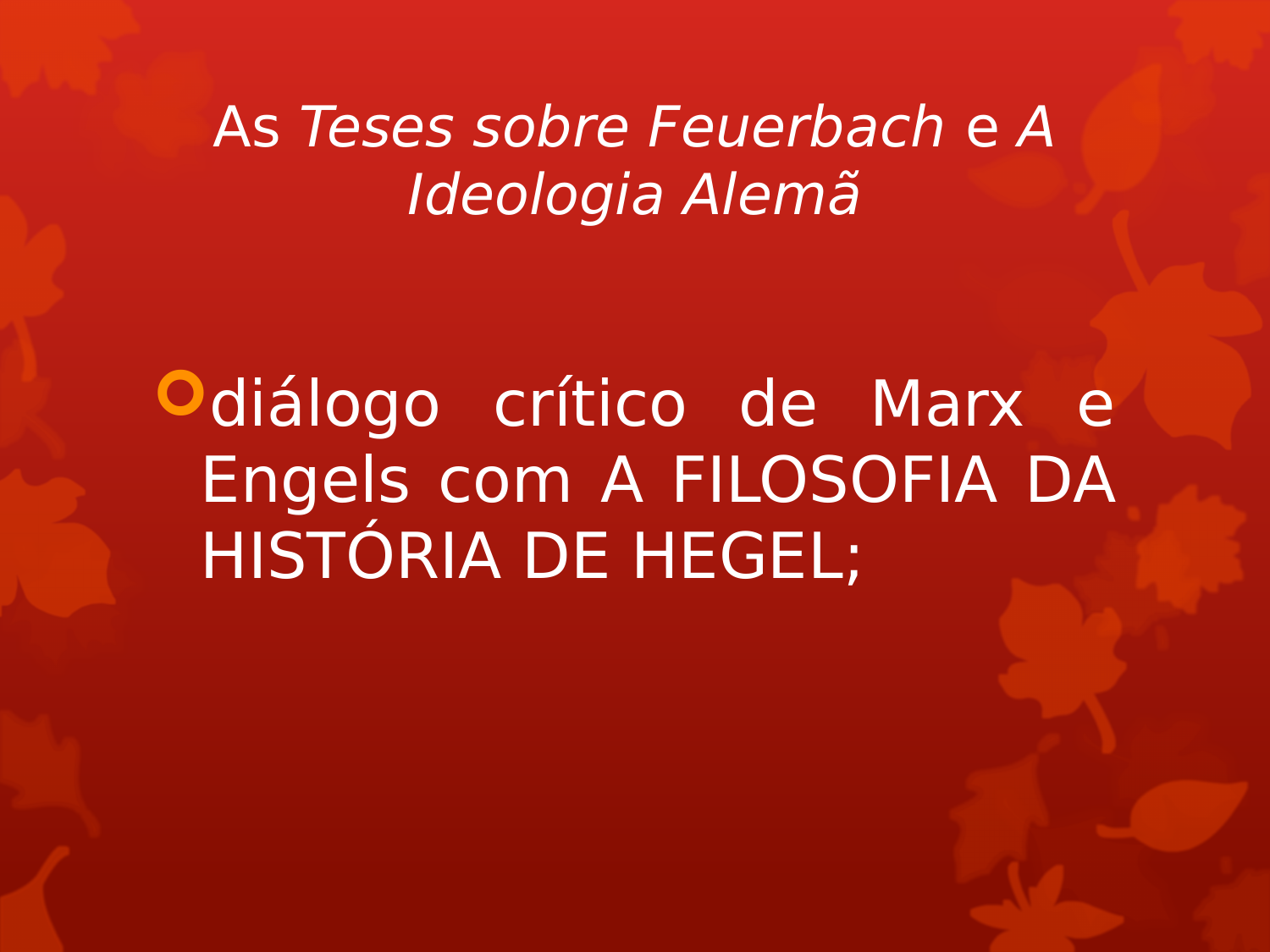

# As Teses sobre Feuerbach e A Ideologia Alemã
diálogo crítico de Marx e Engels com A FILOSOFIA DA HISTÓRIA DE HEGEL;